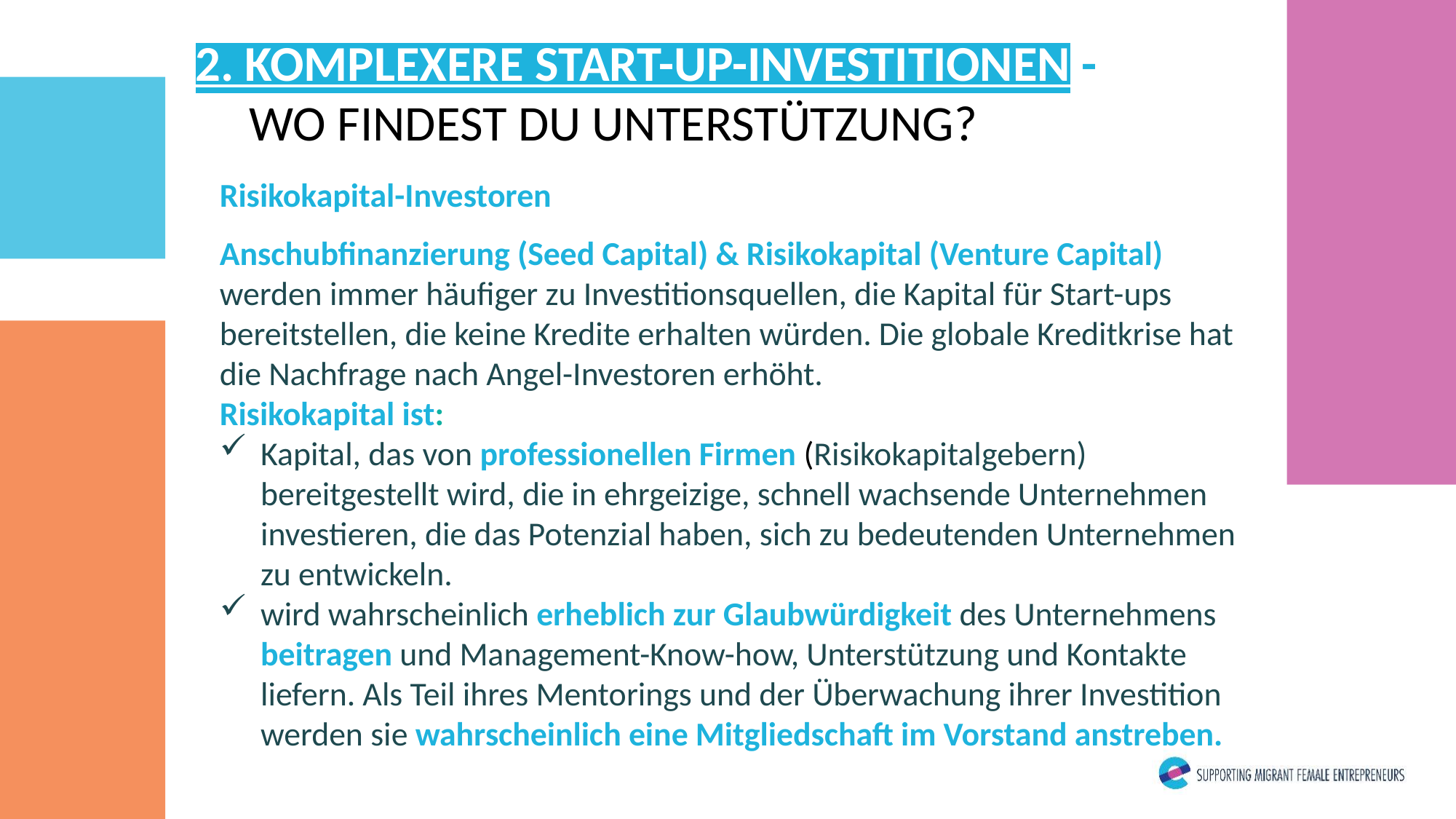

2. KOMPLEXERE START-UP-INVESTITIONEN -              WO FINDEST DU UNTERSTÜTZUNG?
Risikokapital-Investoren
Anschubfinanzierung (Seed Capital) & Risikokapital (Venture Capital) werden immer häufiger zu Investitionsquellen, die Kapital für Start-ups bereitstellen, die keine Kredite erhalten würden. Die globale Kreditkrise hat die Nachfrage nach Angel-Investoren erhöht.
Risikokapital ist:
Kapital, das von professionellen Firmen (Risikokapitalgebern) bereitgestellt wird, die in ehrgeizige, schnell wachsende Unternehmen investieren, die das Potenzial haben, sich zu bedeutenden Unternehmen zu entwickeln.
wird wahrscheinlich erheblich zur Glaubwürdigkeit des Unternehmens beitragen und Management-Know-how, Unterstützung und Kontakte liefern. Als Teil ihres Mentorings und der Überwachung ihrer Investition werden sie wahrscheinlich eine Mitgliedschaft im Vorstand anstreben.